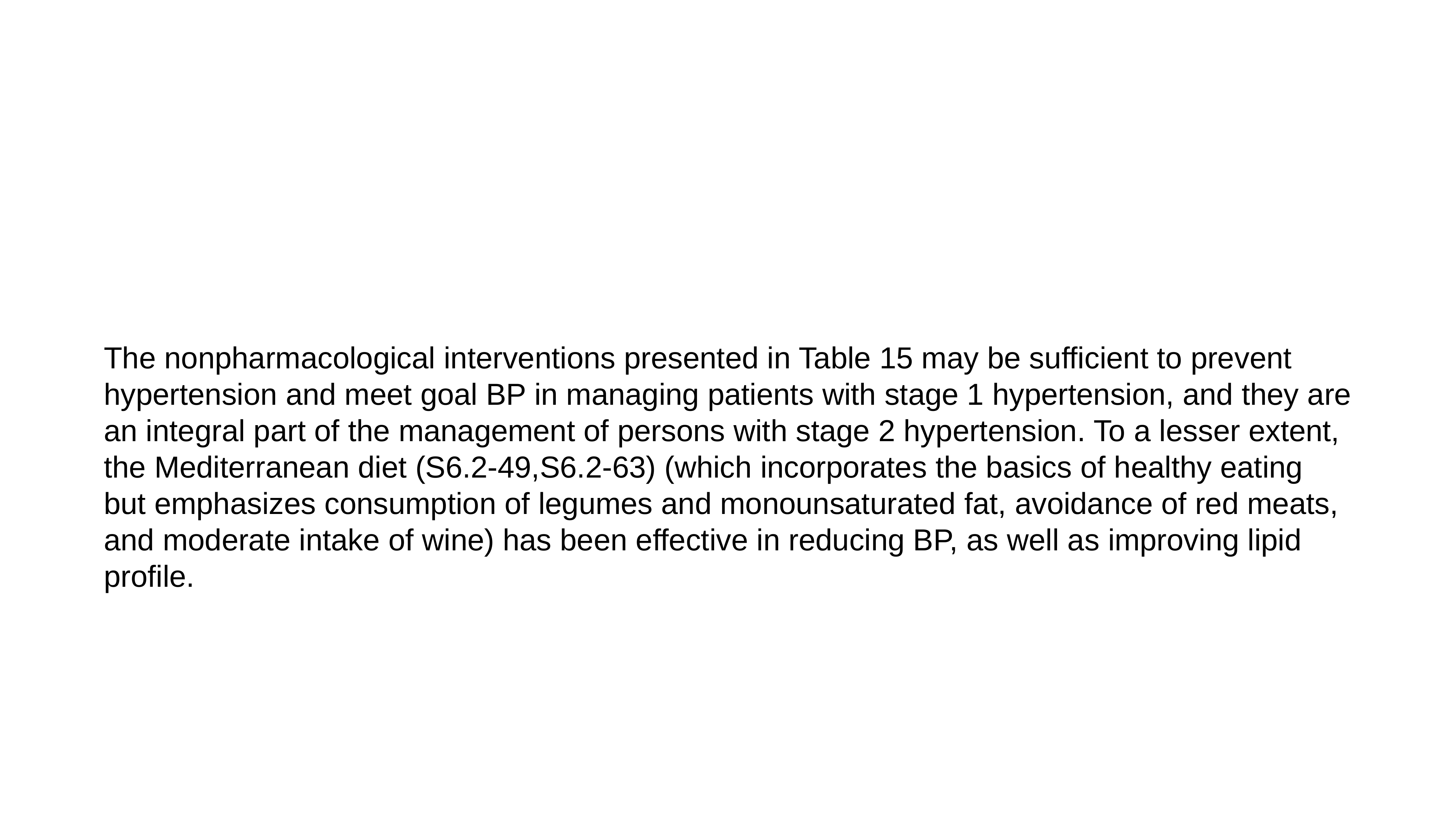

#
The nonpharmacological interventions presented in Table 15 may be sufficient to prevent hypertension and meet goal BP in managing patients with stage 1 hypertension, and they are an integral part of the management of persons with stage 2 hypertension. To a lesser extent, the Mediterranean diet (S6.2-49,S6.2-63) (which incorporates the basics of healthy eating but emphasizes consumption of legumes and monounsaturated fat, avoidance of red meats, and moderate intake of wine) has been effective in reducing BP, as well as improving lipid profile.